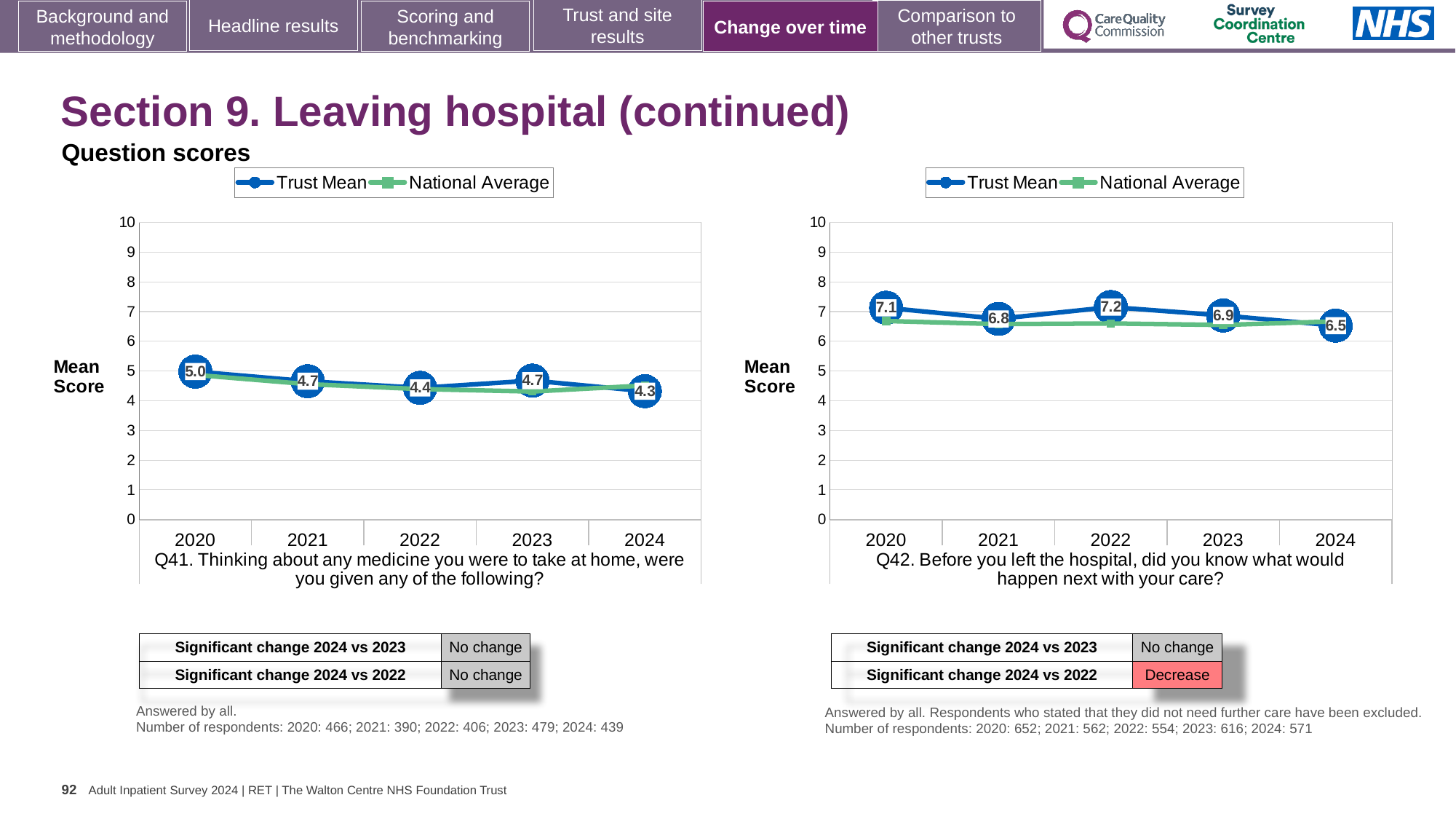

# Section 9. Leaving hospital (continued)
Question scores

### Chart

| Category | Trust Mean | National Average |
|---|---|---|
| 2020 | 4.981565420057552 | 4.870046056338317 |
| 2021 | 4.65833863782164 | 4.559779557716962 |
| 2022 | 4.434074638692395 | 4.393293438839676 |
| 2023 | 4.679010303903948 | 4.311320910470059 |
| 2024 | 4.322166515582431 | 4.513074126480582 |

### Chart

| Category | Trust Mean | National Average |
|---|---|---|
| 2020 | 7.128750953103948 | 6.682918926457972 |
| 2021 | 6.756928350418596 | 6.578663337196869 |
| 2022 | 7.153393821489365 | 6.600935210421005 |
| 2023 | 6.869986294396674 | 6.550349835395068 |
| 2024 | 6.52912851064955 | 6.671287481690015 |
| Significant change 2024 vs 2023 | No change |
| --- | --- |
| Significant change 2024 vs 2022 | No change |
| Significant change 2024 vs 2023 | No change |
| --- | --- |
| Significant change 2024 vs 2022 | Decrease |
Answered by all.
Number of respondents: 2020: 466; 2021: 390; 2022: 406; 2023: 479; 2024: 439

Answered by all. Respondents who stated that they did not need further care have been excluded.
Number of respondents: 2020: 652; 2021: 562; 2022: 554; 2023: 616; 2024: 571

92